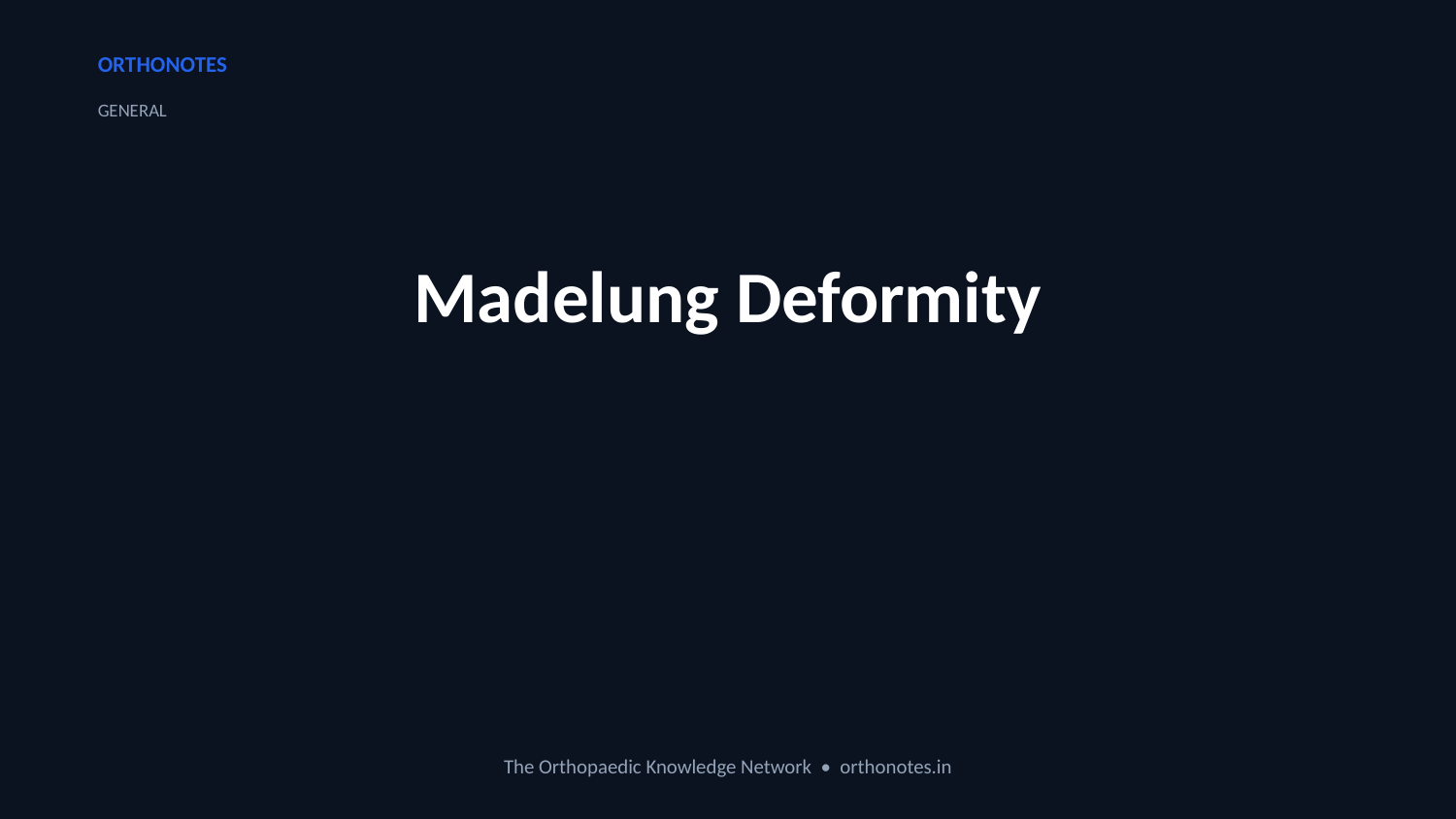

ORTHONOTES
GENERAL
Madelung Deformity
The Orthopaedic Knowledge Network  •  orthonotes.in